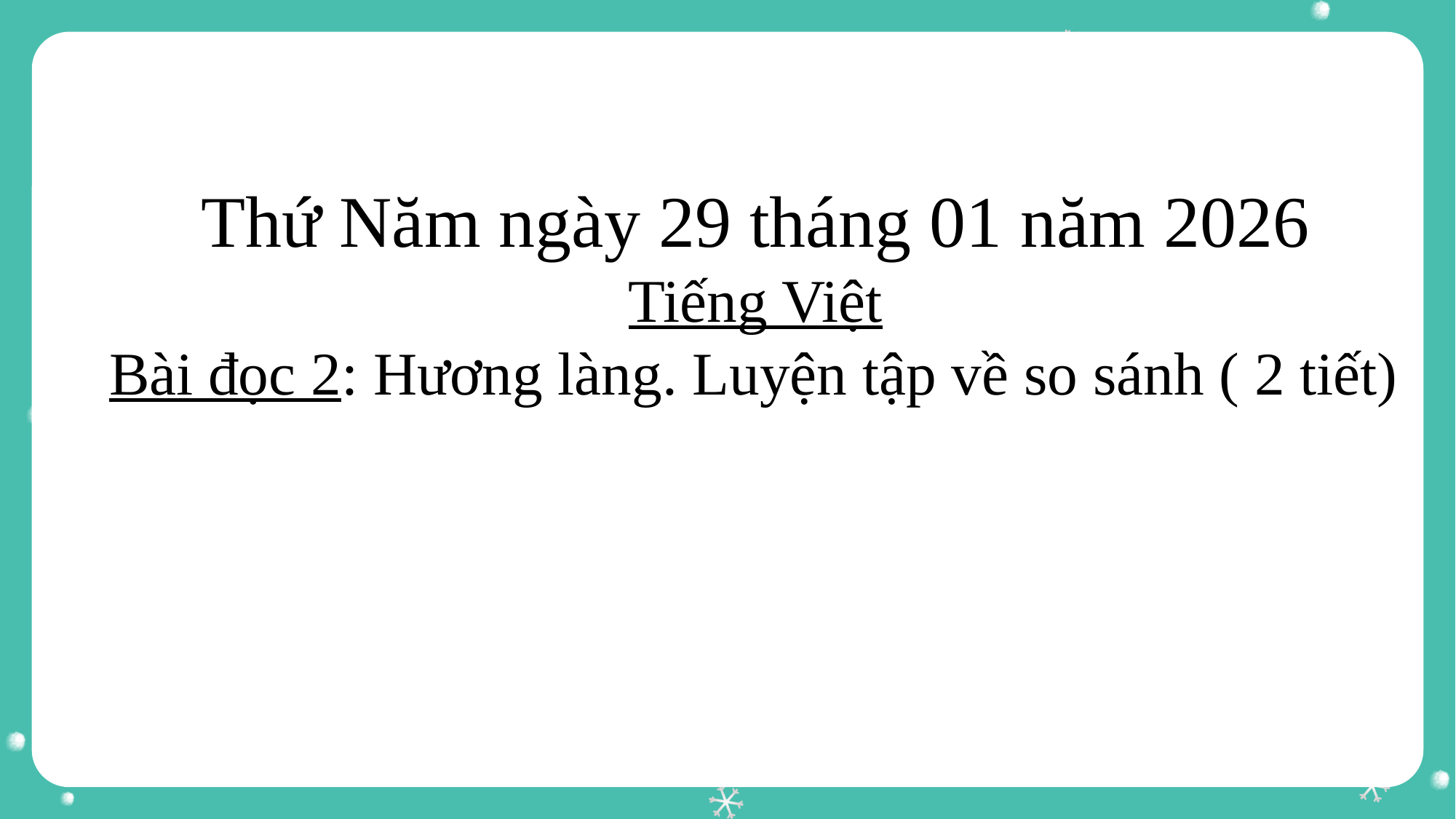

Thứ Năm ngày 29 tháng 01 năm 2026
Tiếng Việt
Bài đọc 2: Hương làng. Luyện tập về so sánh ( 2 tiết)